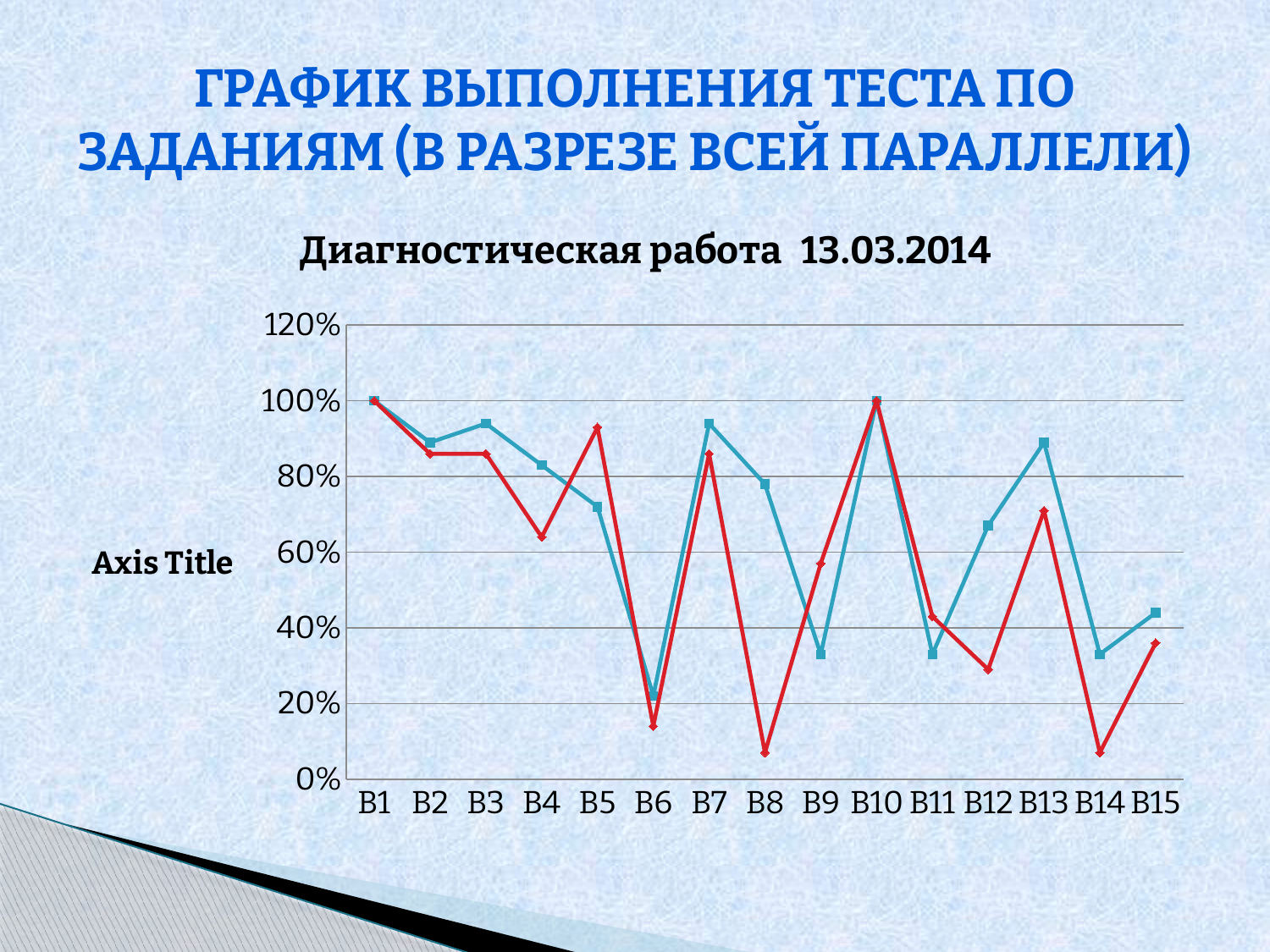

# График выполнения теста по заданиям (в разрезе всей параллели)

### Chart: Диагностическая работа   13.03.2014

| Category | 11А | 11Б |
|---|---|---|
| В1 | 1.0 | 1.0 |
| В2 | 0.89 | 0.8600000000000007 |
| В3 | 0.9400000000000006 | 0.8600000000000007 |
| В4 | 0.8300000000000006 | 0.6400000000000009 |
| В5 | 0.7200000000000006 | 0.93 |
| В6 | 0.22 | 0.14 |
| В7 | 0.9400000000000006 | 0.8600000000000007 |
| В8 | 0.78 | 0.07000000000000002 |
| В9 | 0.3300000000000005 | 0.57 |
| В10 | 1.0 | 1.0 |
| В11 | 0.3300000000000005 | 0.4300000000000004 |
| В12 | 0.670000000000001 | 0.2900000000000003 |
| В13 | 0.89 | 0.7100000000000006 |
| В14 | 0.3300000000000005 | 0.07000000000000002 |
| В15 | 0.44 | 0.3600000000000003 |